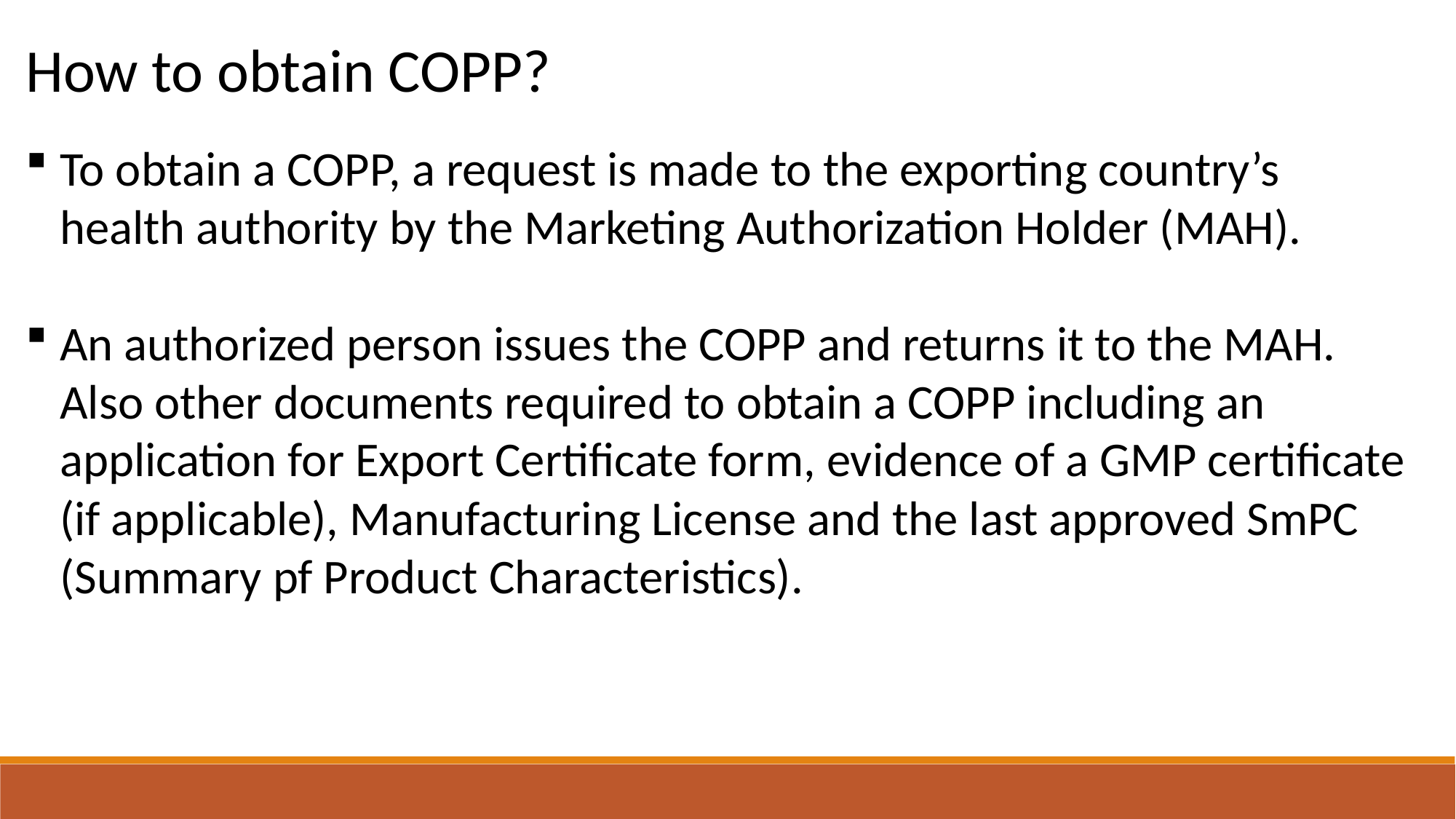

How to obtain COPP?

To obtain a COPP, a request is made to the exporting country’s health authority by the Marketing Authorization Holder (MAH).

An authorized person issues the COPP and returns it to the MAH. Also other documents required to obtain a COPP including an application for Export Certificate form, evidence of a GMP certificate (if applicable), Manufacturing License and the last approved SmPC (Summary pf Product Characteristics).